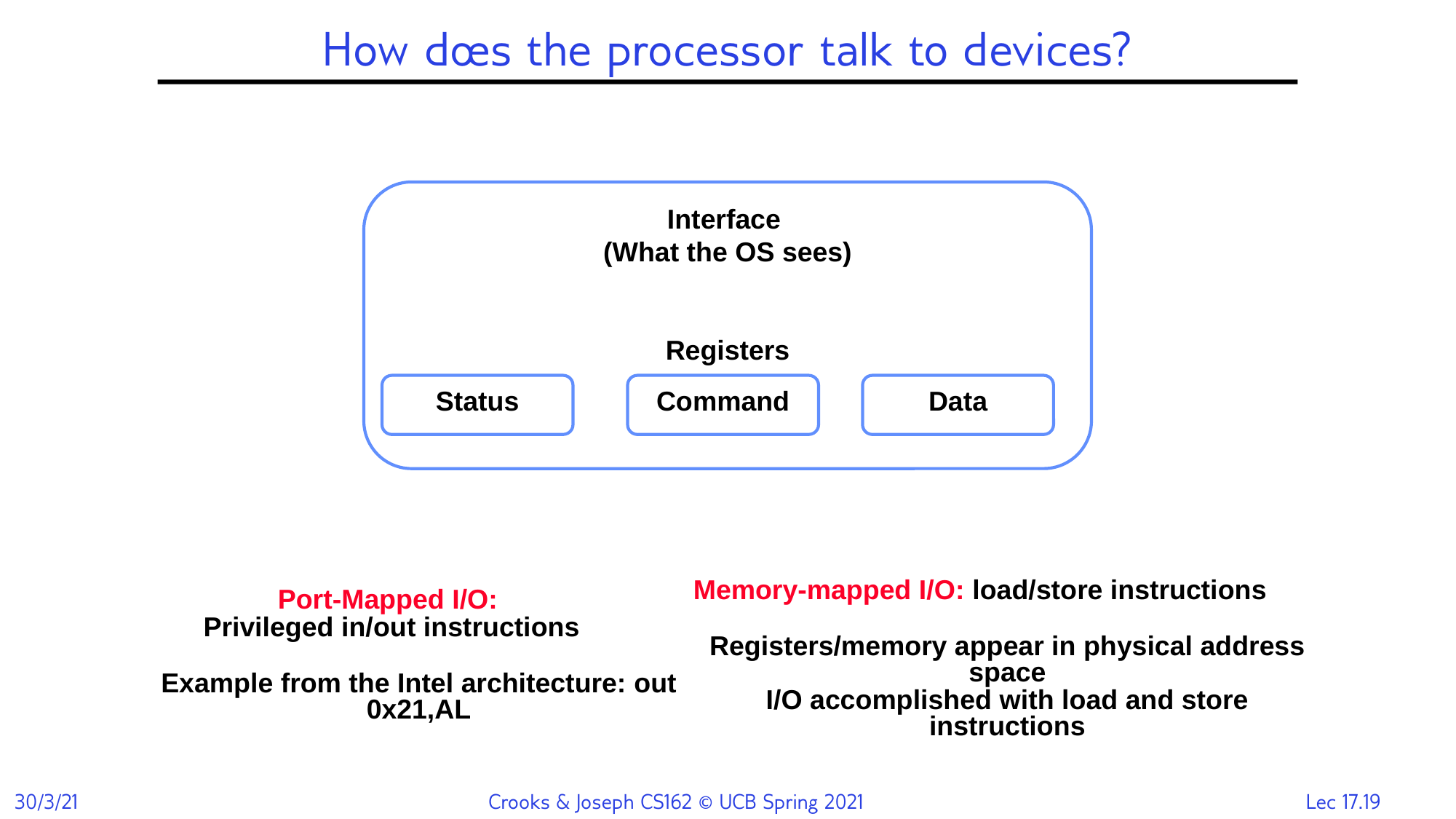

# How does the processor talk to devices?
Interface
(What the OS sees)

Registers
Status
Command
Data
Memory-mapped I/O: load/store instructions

Registers/memory appear in physical address space
I/O accomplished with load and store instructions
Port-Mapped I/O:
Privileged in/out instructions

Example from the Intel architecture: out 0x21,AL